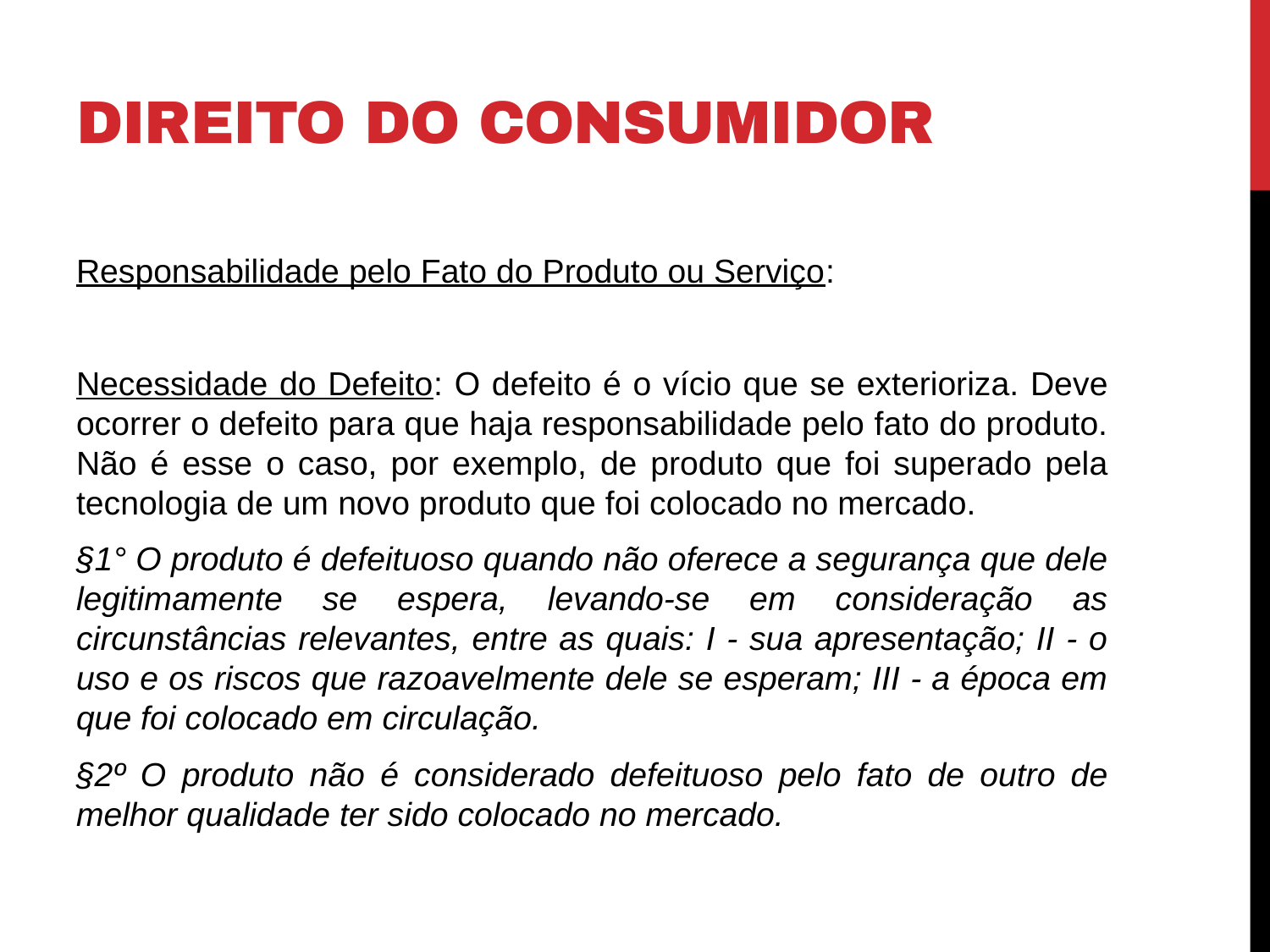

# Direito do consumidor
Responsabilidade pelo Fato do Produto ou Serviço:

Necessidade do Defeito: O defeito é o vício que se exterioriza. Deve ocorrer o defeito para que haja responsabilidade pelo fato do produto. Não é esse o caso, por exemplo, de produto que foi superado pela tecnologia de um novo produto que foi colocado no mercado.
§1° O produto é defeituoso quando não oferece a segurança que dele legitimamente se espera, levando-se em consideração as circunstâncias relevantes, entre as quais: I - sua apresentação; II - o uso e os riscos que razoavelmente dele se esperam; III - a época em que foi colocado em circulação.
§2º O produto não é considerado defeituoso pelo fato de outro de melhor qualidade ter sido colocado no mercado.